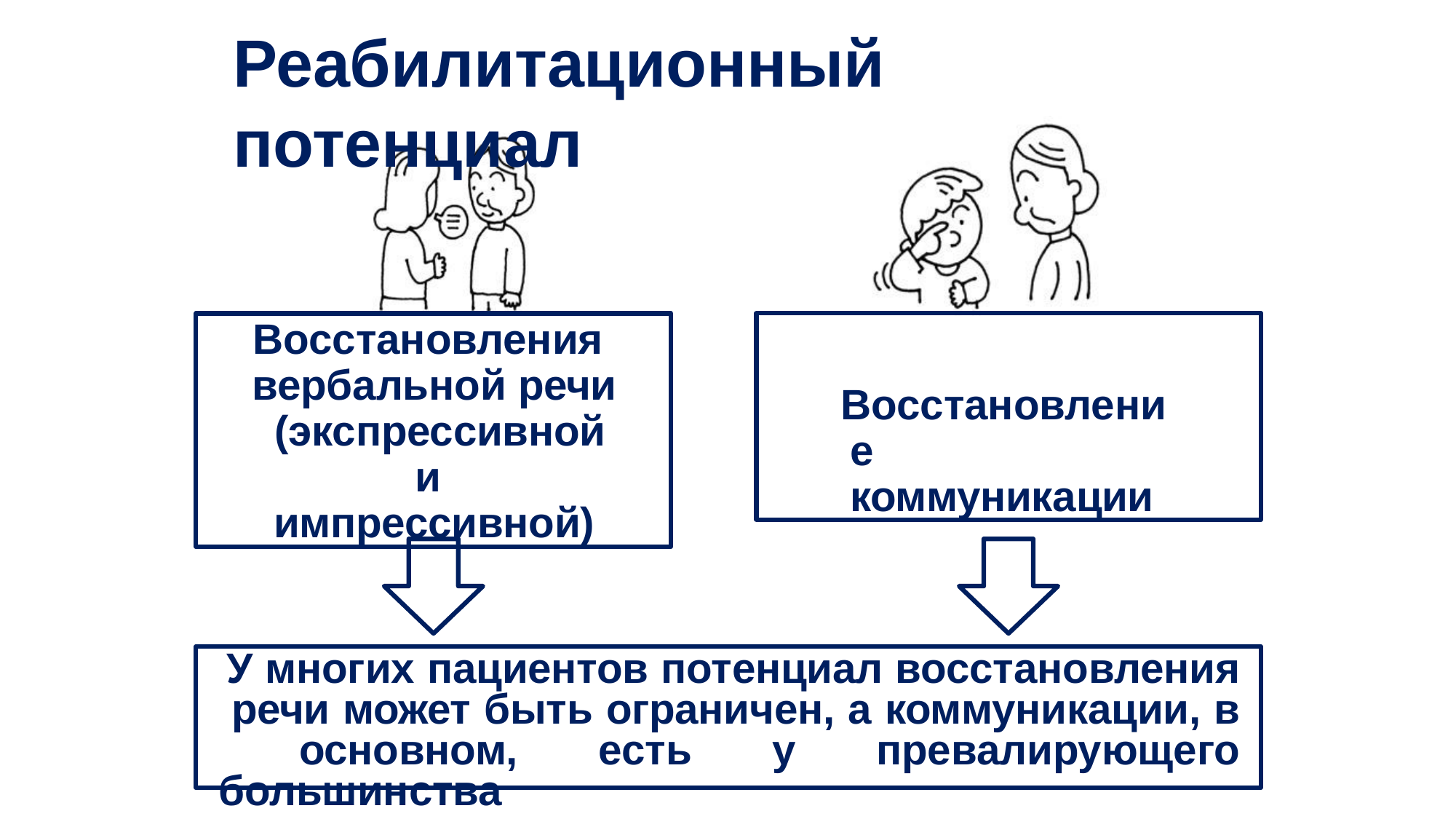

# Реабилитационный потенциал

Восстановления  вербальной речи  (экспрессивной и  импрессивной)

Восстановление  коммуникации

У многих пациентов потенциал восстановления  речи может быть ограничен, а коммуникации, в  основном, есть у превалирующего большинства